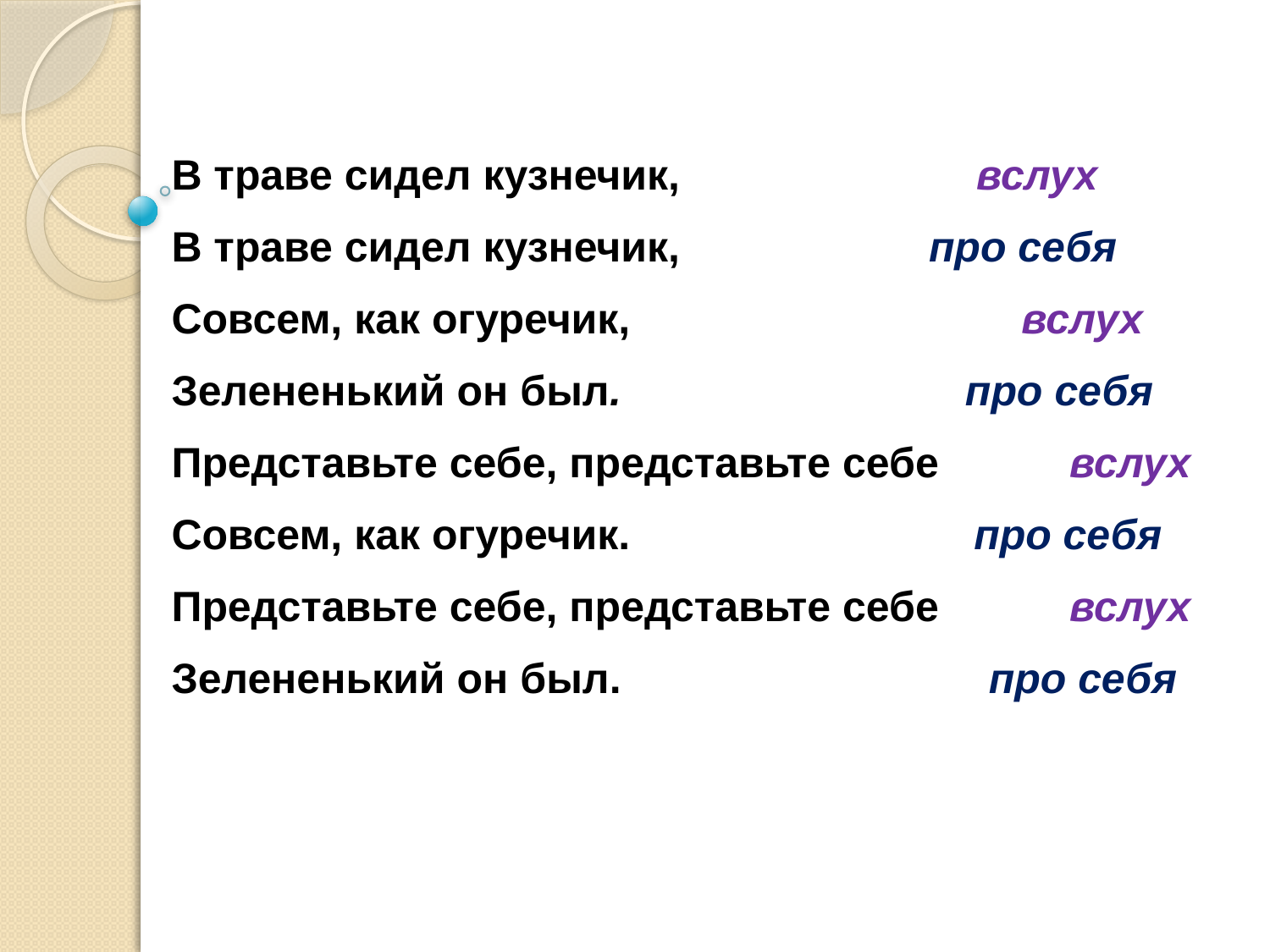

В траве сидел кузнечик,                         вслух

В траве сидел кузнечик,                     про себя

Совсем, как огуречик,                                 вслух

Зелененький он был.                             про себя

Представьте себе, представьте себе           вслух

Совсем, как огуречик.                             про себя

Представьте себе, представьте себе           вслух

Зелененький он был.                               про себя